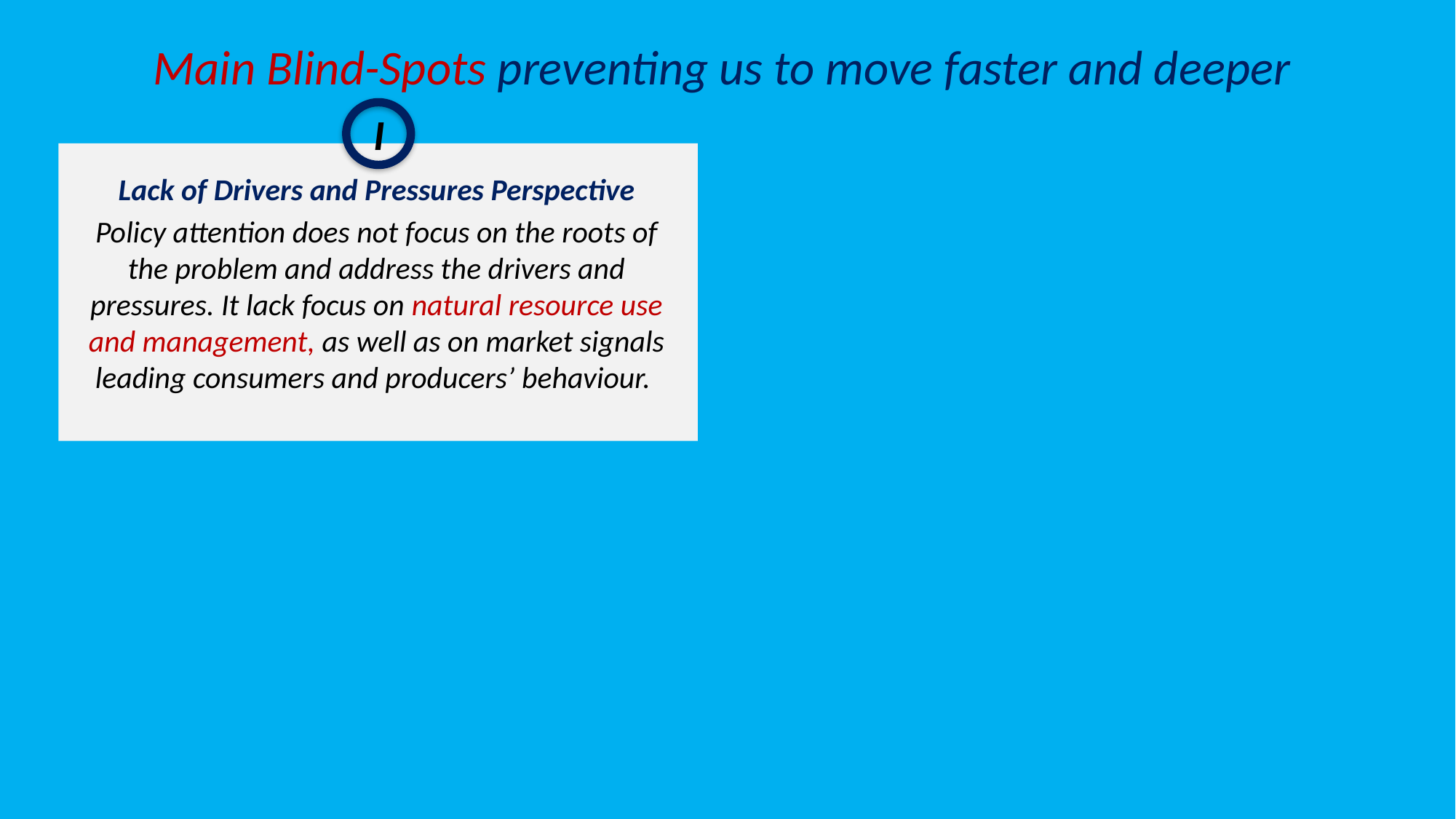

Main Blind-Spots preventing us to move faster and deeper

I

Lack of Drivers and Pressures Perspective
Policy attention does not focus on the roots of the problem and address the drivers and pressures. It lack focus on natural resource use and management, as well as on market signals leading consumers and producers’ behaviour.